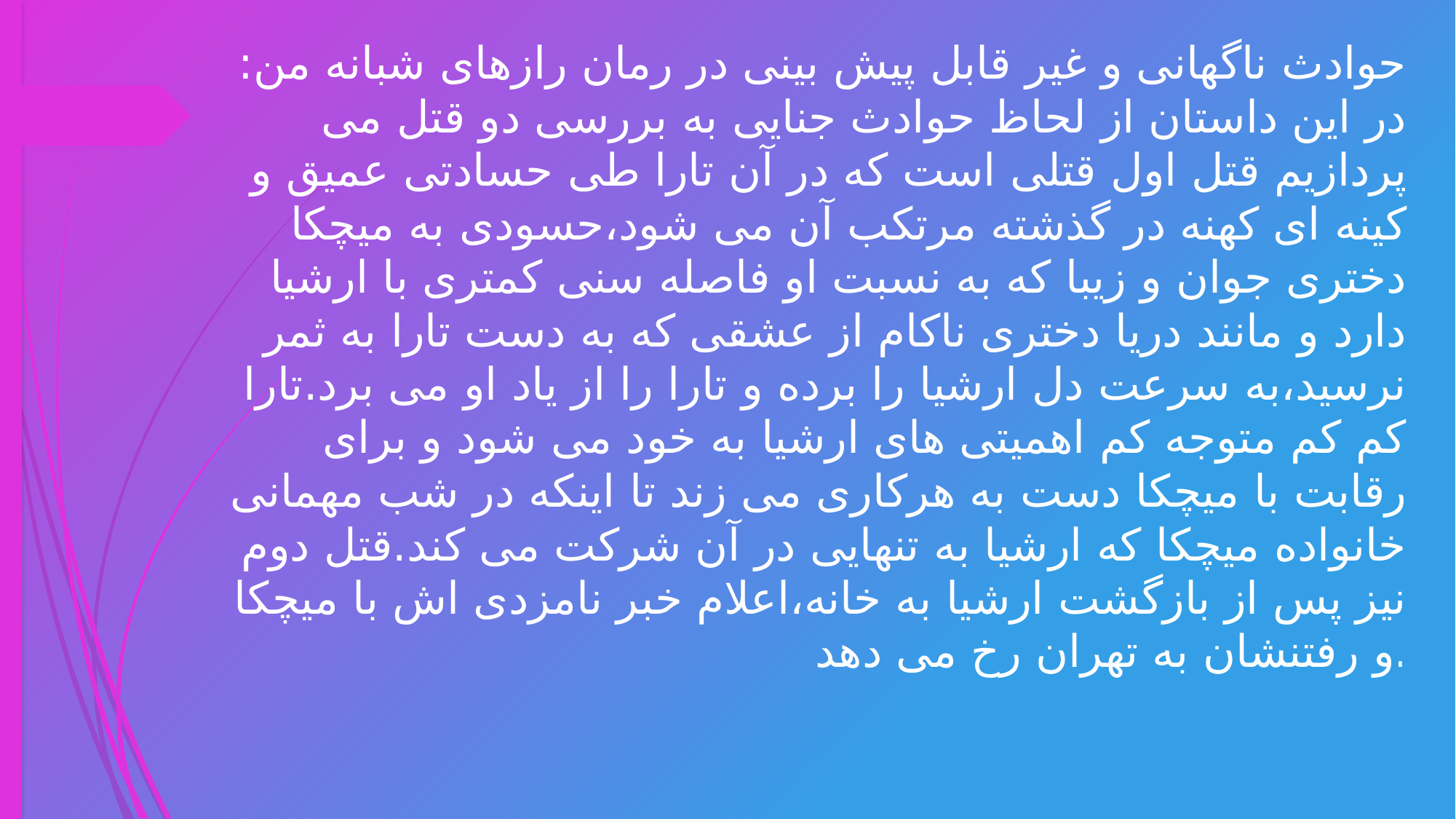

# حوادث ناگهانی و غیر قابل پیش بینی در رمان رازهای شبانه من: در این داستان از لحاظ حوادث جنایی به بررسی دو قتل می پردازیم قتل اول قتلی است که در آن تارا طی حسادتی عمیق و کینه ای کهنه در گذشته مرتکب آن می شود،حسودی به میچکا دختری جوان و زیبا که به نسبت او فاصله سنی کمتری با ارشیا دارد و مانند دریا دختری ناکام از عشقی که به دست تارا به ثمر نرسید،به سرعت دل ارشیا را برده و تارا را از یاد او می برد.تارا کم کم متوجه کم اهمیتی های ارشیا به خود می شود و برای رقابت با میچکا دست به هرکاری می زند تا اینکه در شب مهمانی خانواده میچکا که ارشیا به تنهایی در آن شرکت می کند.قتل دوم نیز پس از بازگشت ارشیا به خانه،اعلام خبر نامزدی اش با میچکا و رفتنشان به تهران رخ می دهد.